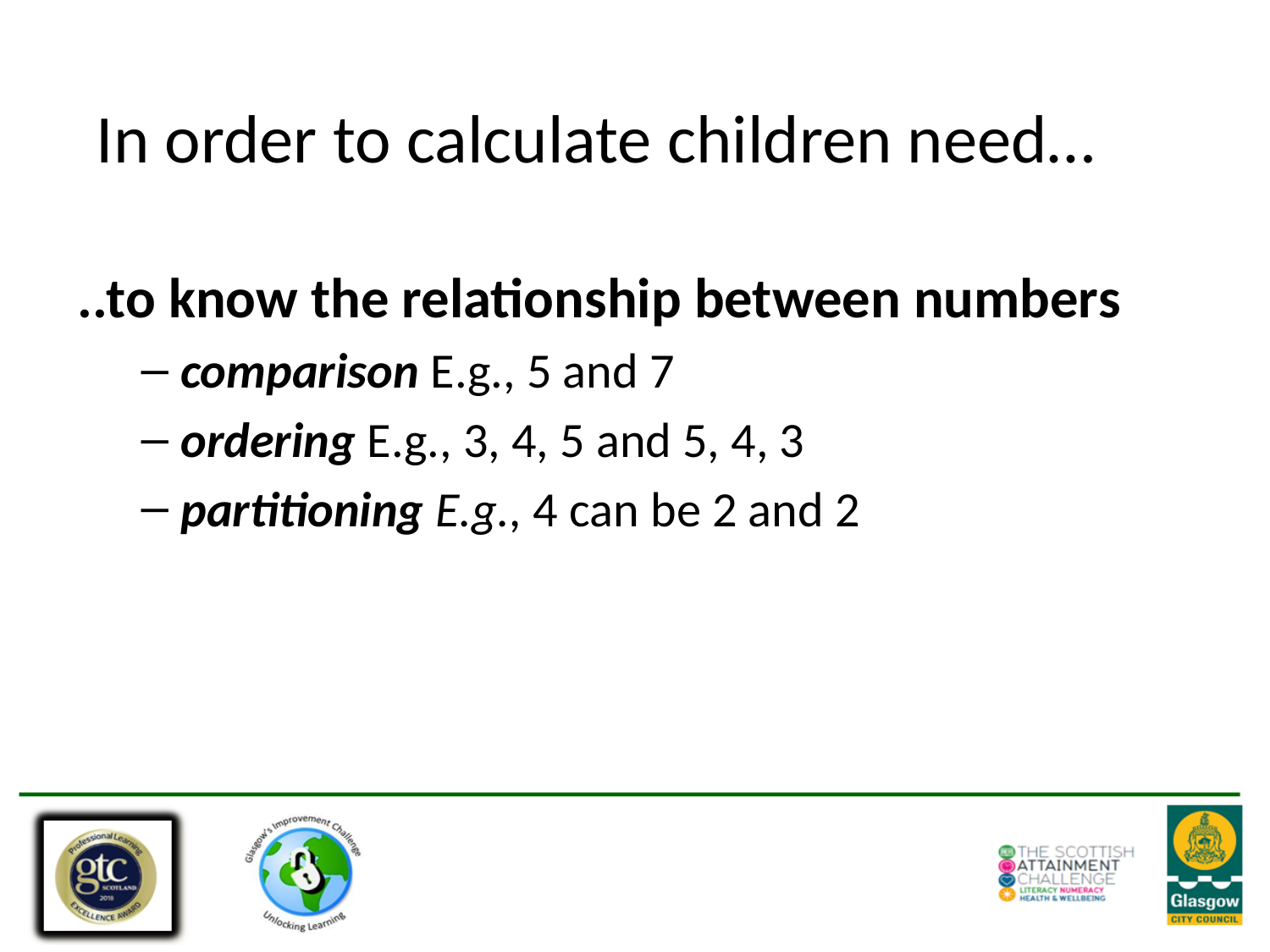

# In order to calculate children need…

..to know the relationship between numbers
comparison E.g., 5 and 7
ordering E.g., 3, 4, 5 and 5, 4, 3
partitioning E.g., 4 can be 2 and 2